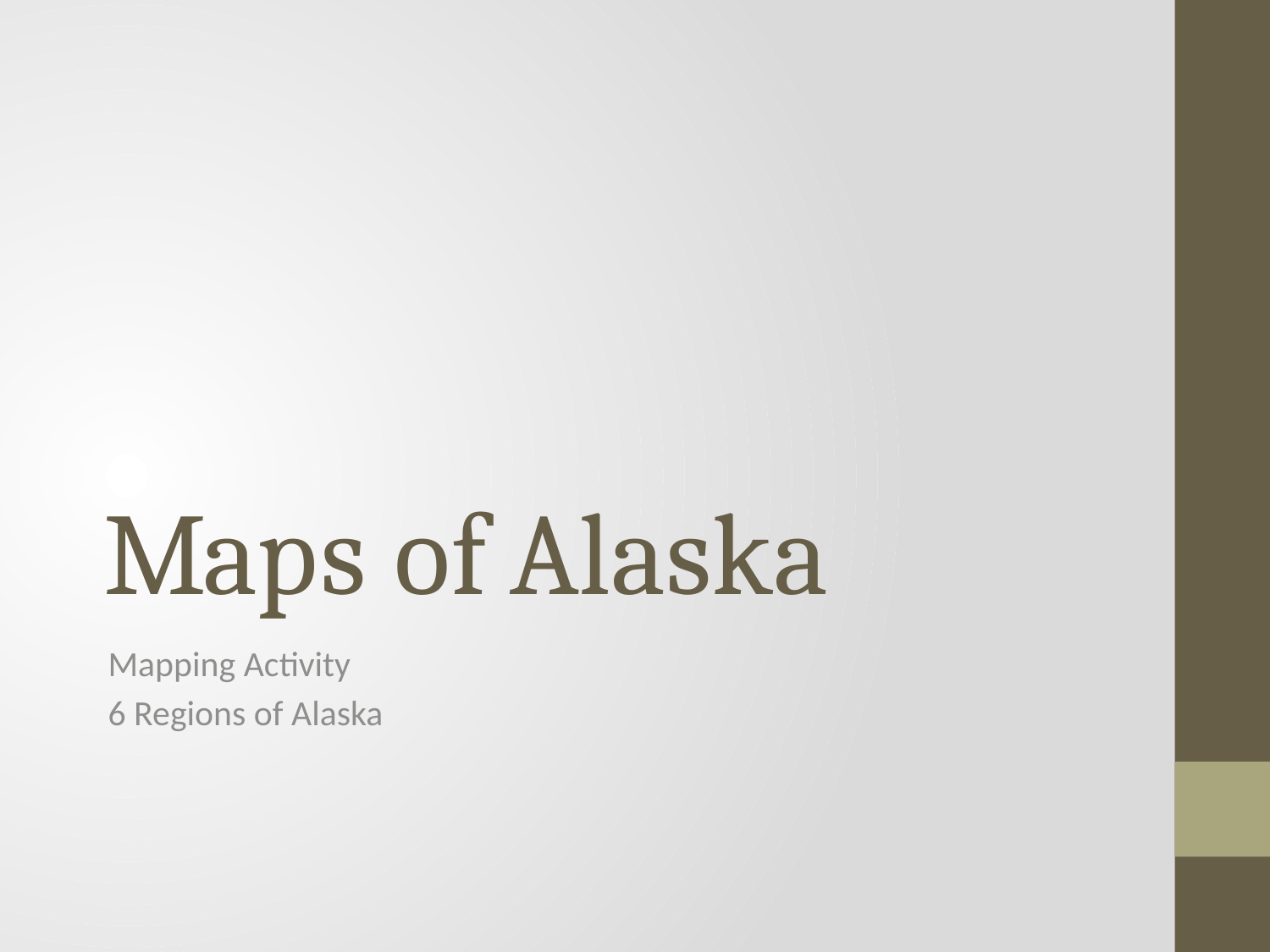

# Maps of Alaska
Mapping Activity
6 Regions of Alaska